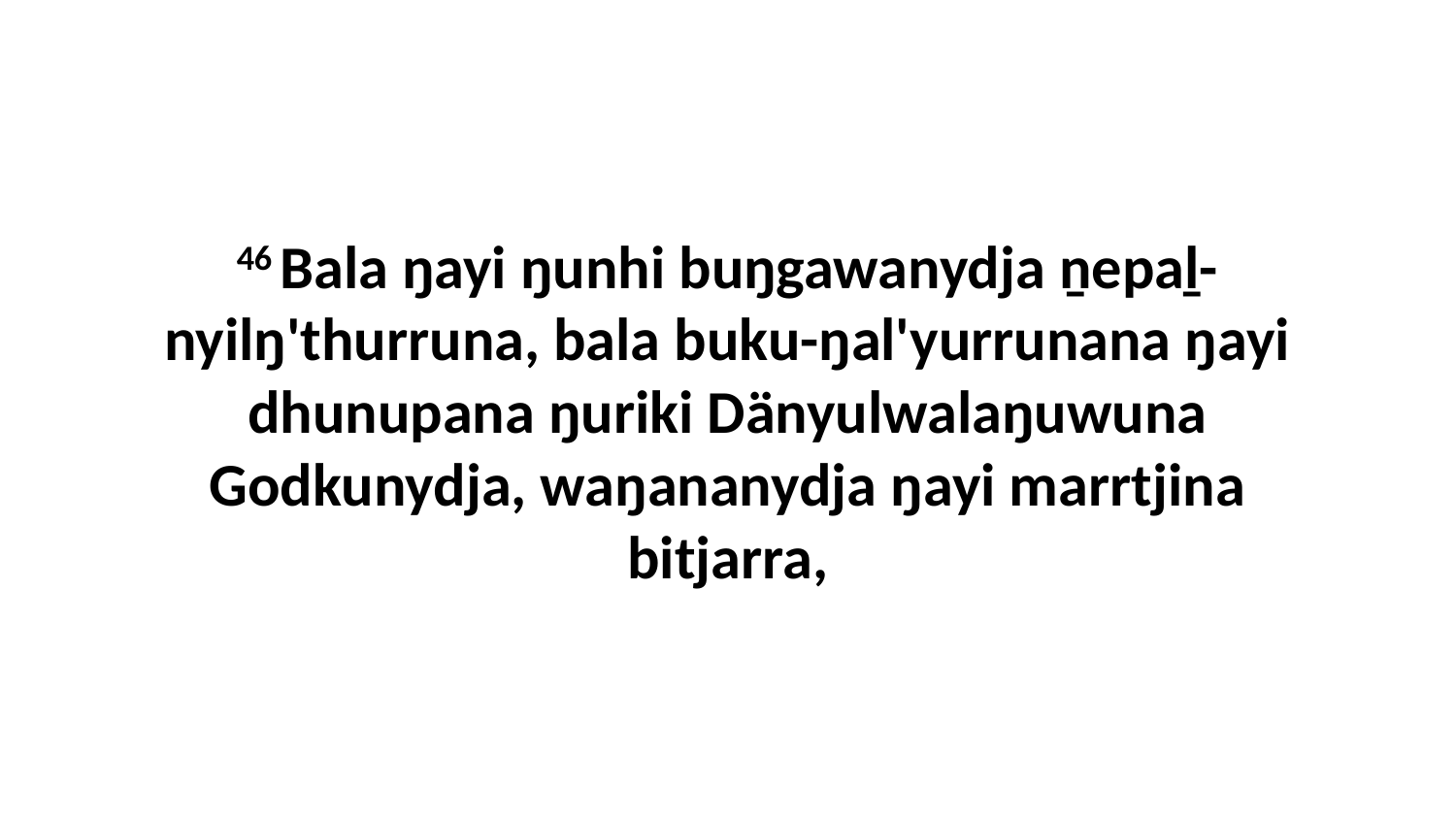

46 Bala ŋayi ŋunhi buŋgawanydja ṉepaḻ-nyilŋ'thurruna, bala buku-ŋal'yurrunana ŋayi dhunupana ŋuriki Dänyulwalaŋuwuna Godkunydja, waŋananydja ŋayi marrtjina bitjarra,